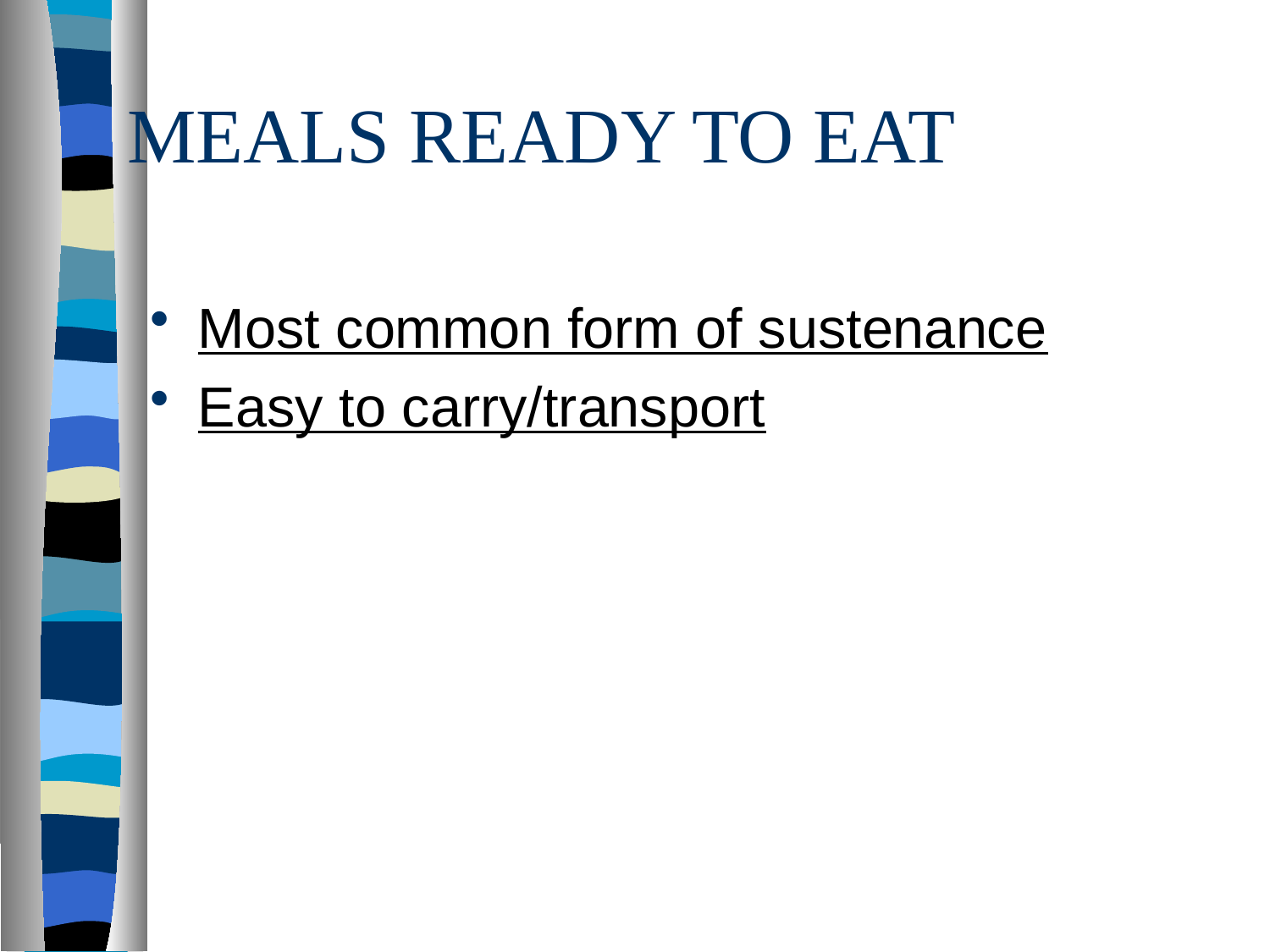

# MEALS READY TO EAT
Most common form of sustenance
Easy to carry/transport